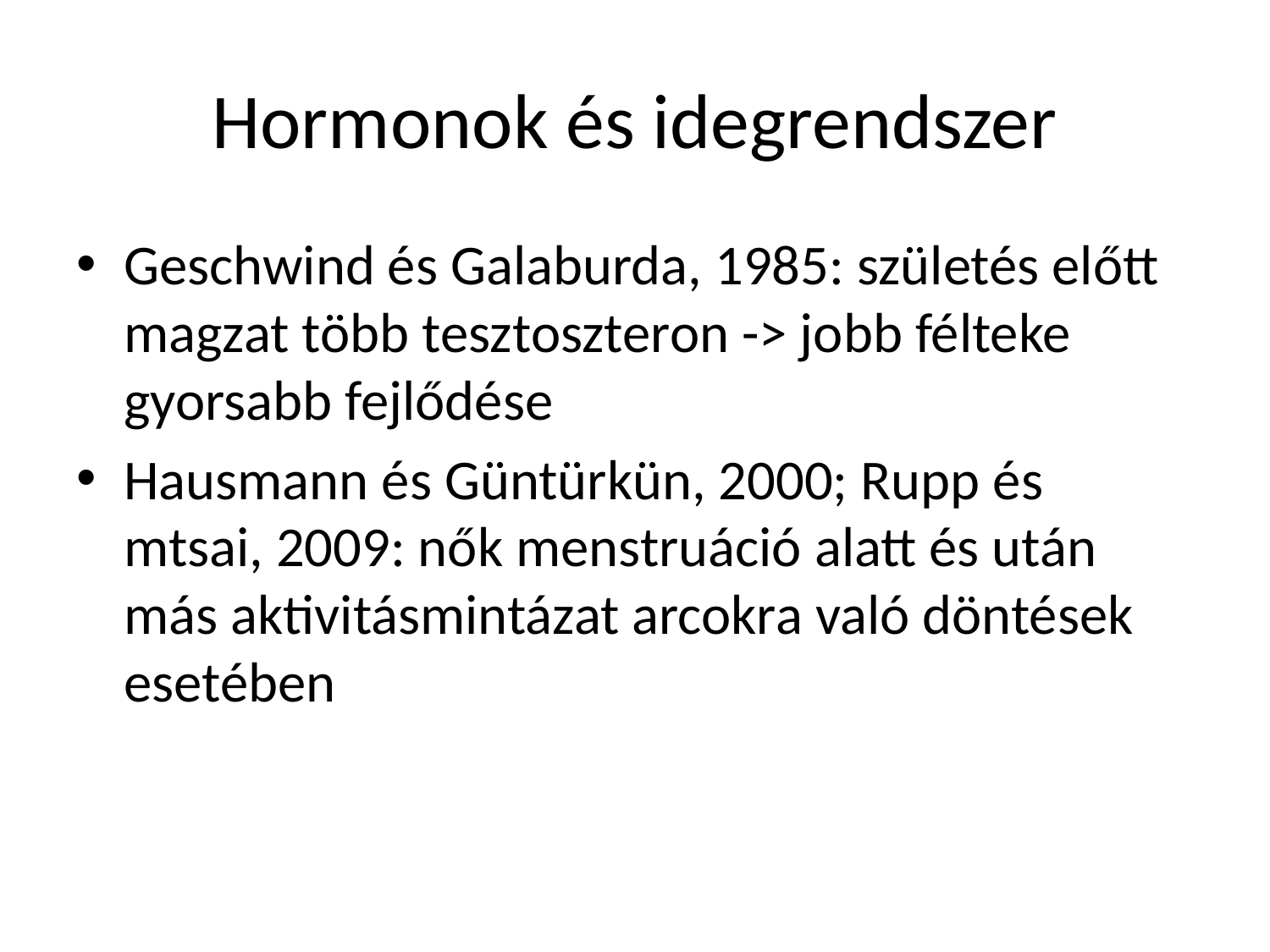

# Hormonok és idegrendszer
Geschwind és Galaburda, 1985: születés előtt magzat több tesztoszteron -> jobb félteke gyorsabb fejlődése
Hausmann és Güntürkün, 2000; Rupp és mtsai, 2009: nők menstruáció alatt és után más aktivitásmintázat arcokra való döntések esetében